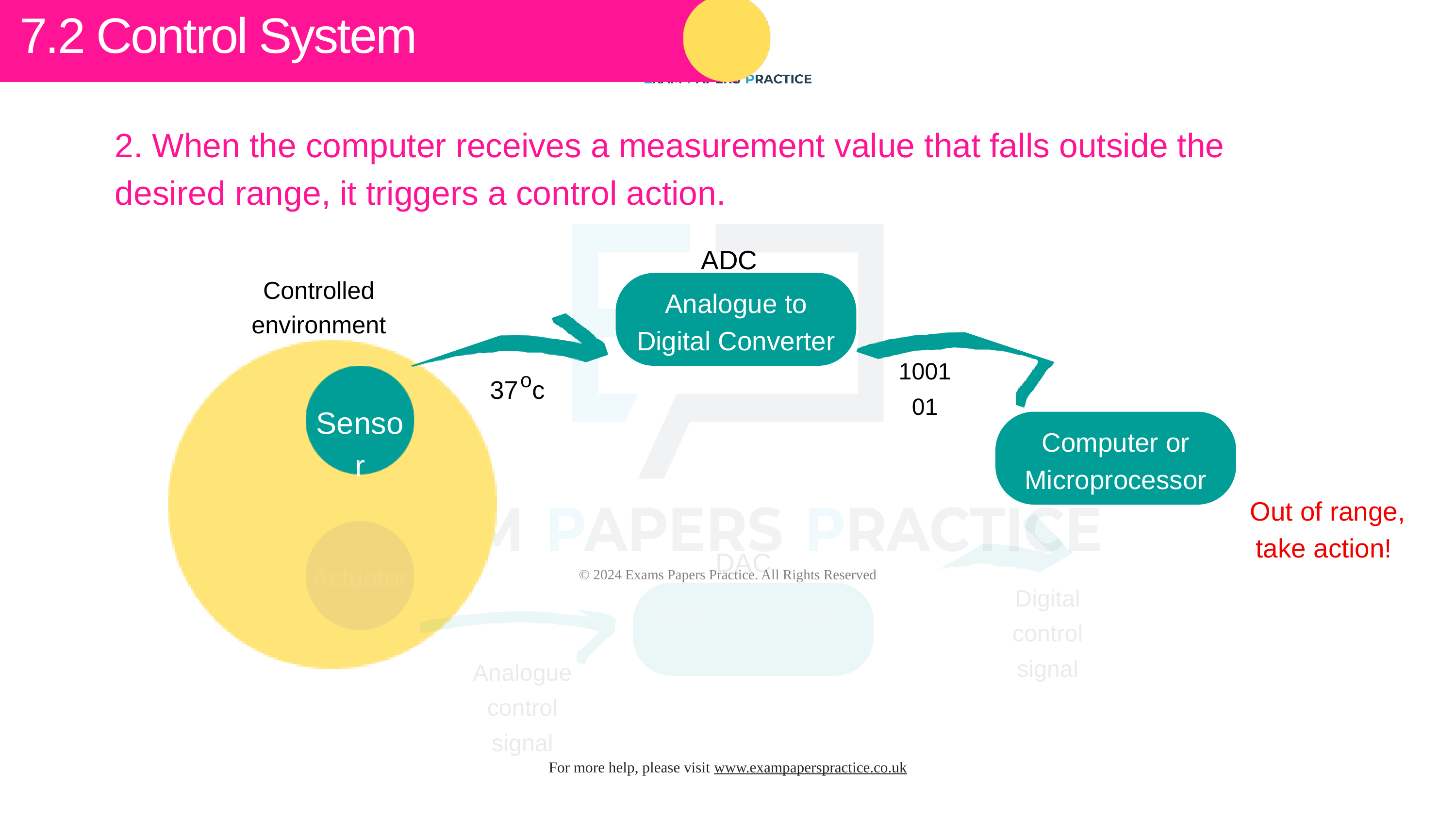

Subtopic 1
7.2 Control System
2. When the computer receives a measurement value that falls outside the desired range, it triggers a control action.
ADC
Controlled environment

Analogue to Digital Converter

100101
o

37  c
Sensor

Computer or Microprocessor
Out of range, take action!

DAC

Actuator
Digital control signal

Digital to Analogue Converter

Analogue control signal